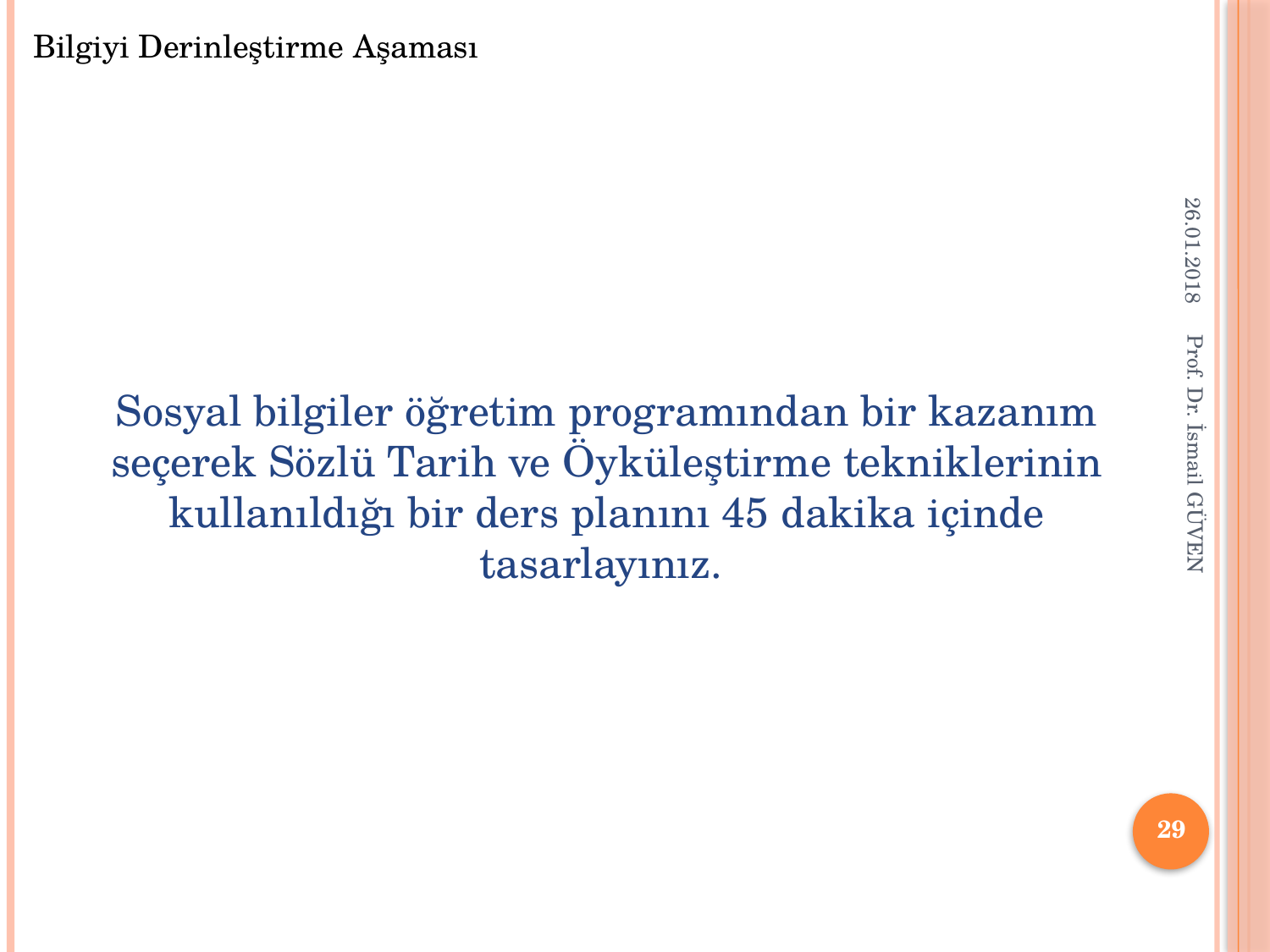

Bilgiyi Derinleştirme Aşaması
26.01.2018
Sosyal bilgiler öğretim programından bir kazanım seçerek Sözlü Tarih ve Öyküleştirme tekniklerinin kullanıldığı bir ders planını 45 dakika içinde tasarlayınız.
Prof. Dr. İsmail GÜVEN
29